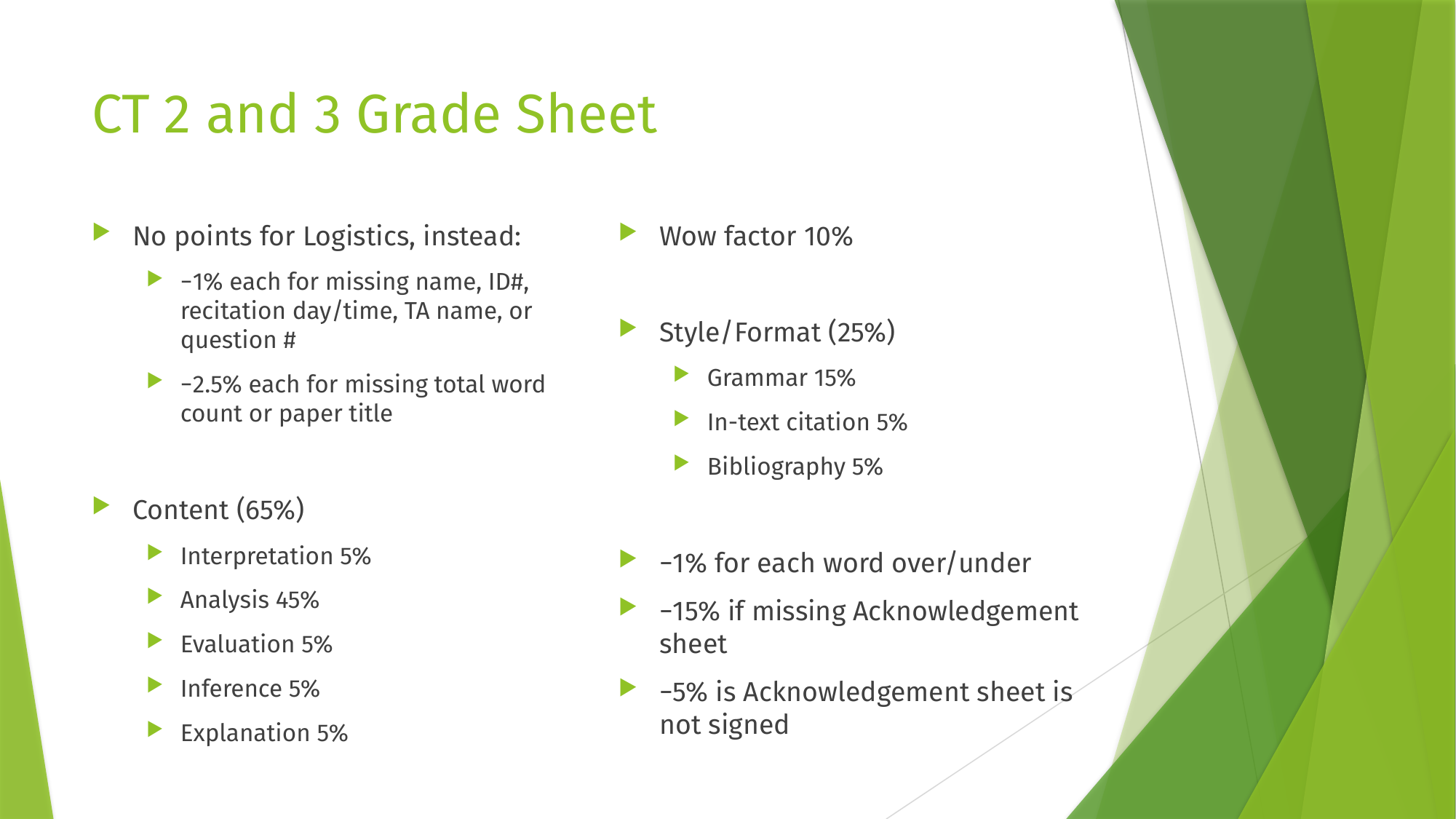

# CT 2 and 3 Grade Sheet
No points for Logistics, instead:
−1% each for missing name, ID#, recitation day/time, TA name, or question #
−2.5% each for missing total word count or paper title

Content (65%)
Interpretation 5%
Analysis 45%
Evaluation 5%
Inference 5%
Explanation 5%
Wow factor 10%

Style/Format (25%)
Grammar 15%
In-text citation 5%
Bibliography 5%

−1% for each word over/under
−15% if missing Acknowledgement sheet
−5% is Acknowledgement sheet is not signed